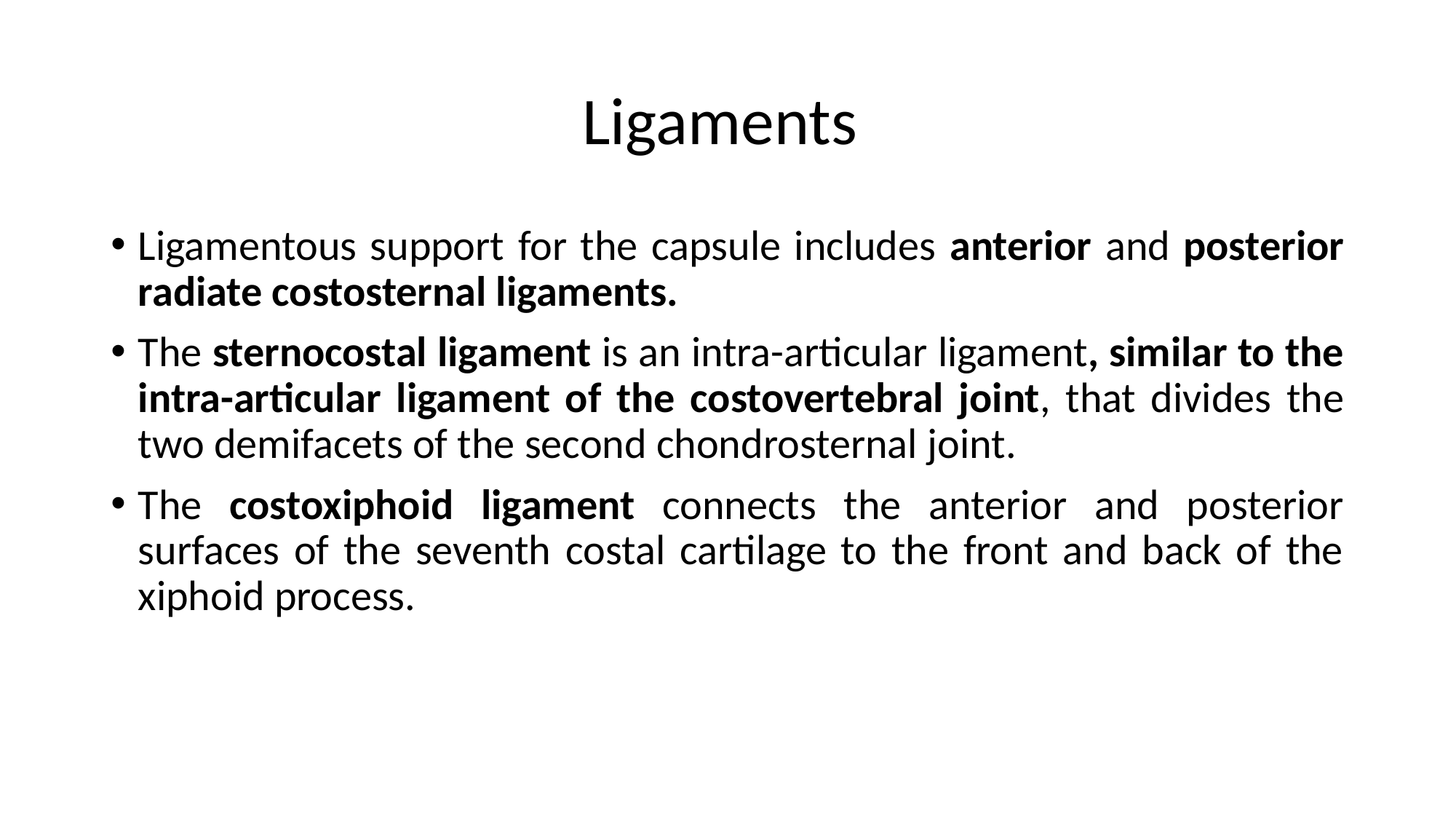

# Ligaments
Ligamentous support for the capsule includes anterior and posterior radiate costosternal ligaments.
The sternocostal ligament is an intra-articular ligament, similar to the intra-articular ligament of the costovertebral joint, that divides the two demifacets of the second chondrosternal joint.
The costoxiphoid ligament connects the anterior and posterior surfaces of the seventh costal cartilage to the front and back of the xiphoid process.